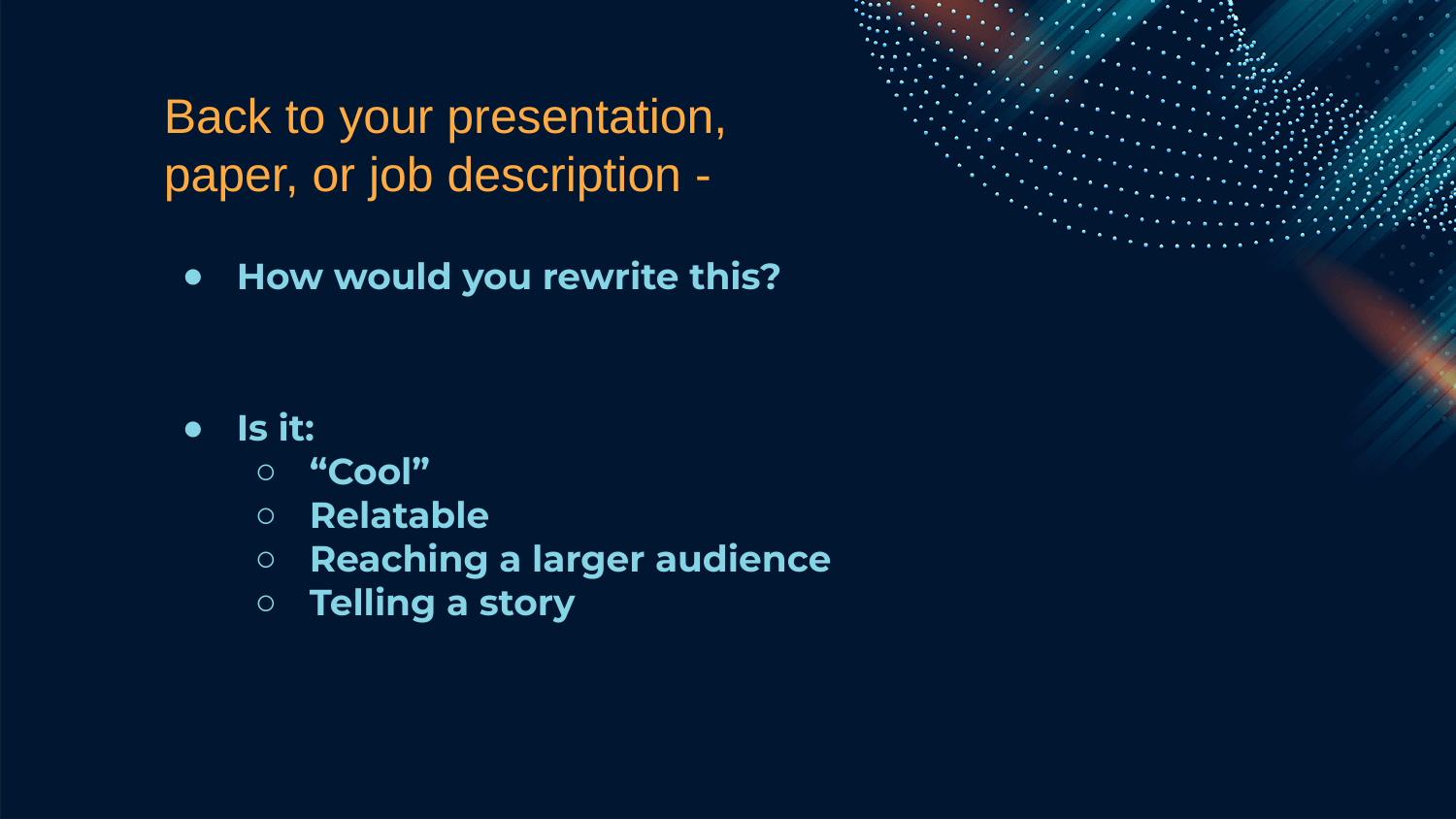

# Back to your presentation, paper, or job description -
How would you rewrite this?

Is it:
“Cool”
Relatable
Reaching a larger audience
Telling a story